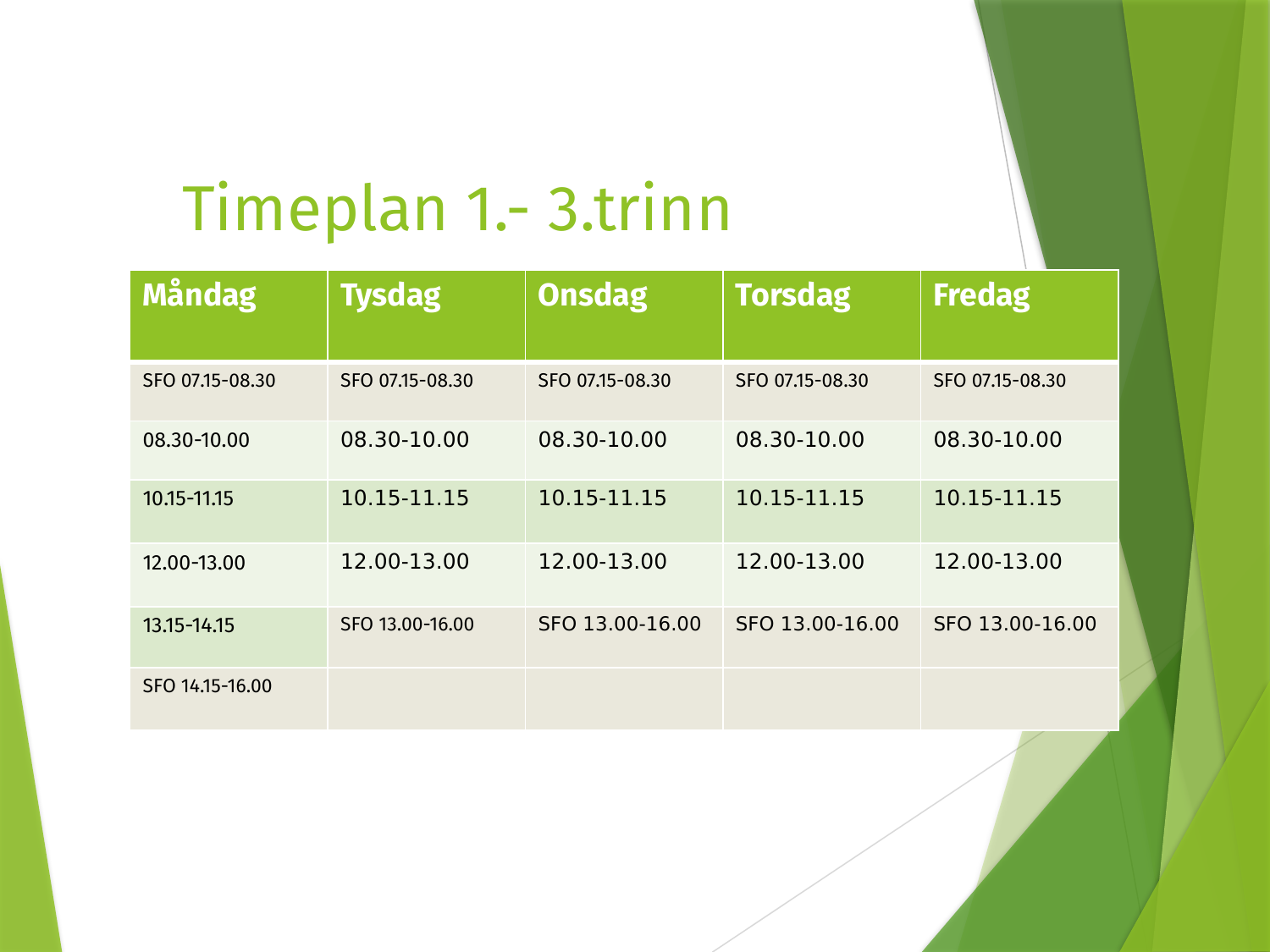

# Timeplan 1.- 3.trinn

| Måndag | Tysdag | Onsdag | Torsdag | Fredag |
| --- | --- | --- | --- | --- |
| SFO 07.15-08.30 | SFO 07.15-08.30 | SFO 07.15-08.30 | SFO 07.15-08.30 | SFO 07.15-08.30 |
| 08.30-10.00 | 08.30-10.00 | 08.30-10.00 | 08.30-10.00 | 08.30-10.00 |
| 10.15-11.15 | 10.15-11.15 | 10.15-11.15 | 10.15-11.15 | 10.15-11.15 |
| 12.00-13.00 | 12.00-13.00 | 12.00-13.00 | 12.00-13.00 | 12.00-13.00 |
| 13.15-14.15 | SFO 13.00-16.00 | SFO 13.00-16.00 | SFO 13.00-16.00 | SFO 13.00-16.00 |
| SFO 14.15-16.00 |  |  |  |  |